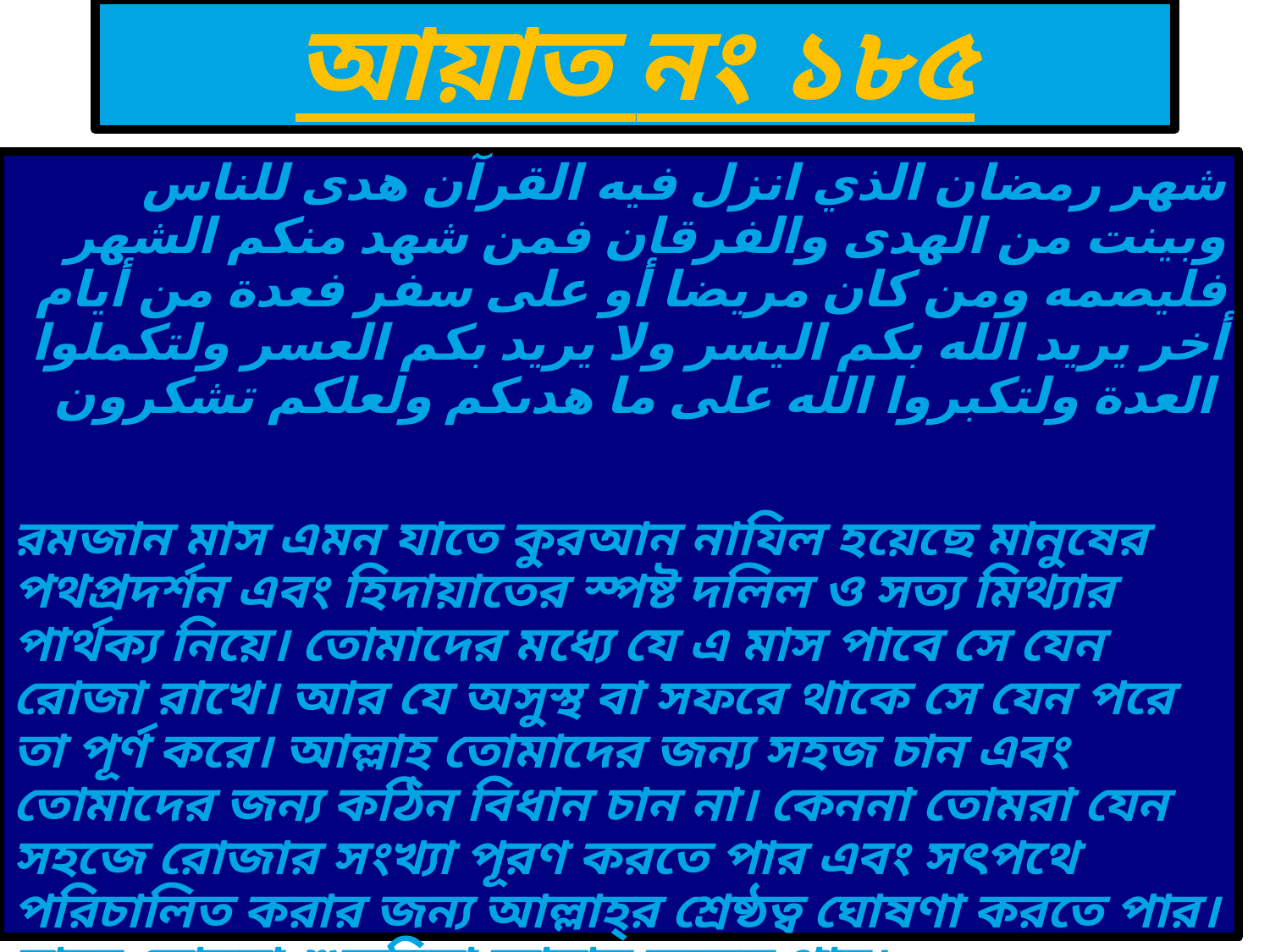

# আয়াত নং ১৮৫
شهر رمضان الذي انزل فيه القرآن هدى للناس وبينت من الهدى والفرقان فمن شهد منكم الشهر فليصمه ومن كان مريضا أو على سفر فعدة من أيام أخر يريد الله بكم اليسر ولا يريد بكم العسر ولتكملوا العدة ولتكبروا الله على ما هدىكم ولعلكم تشكرون

রমজান মাস এমন যাতে কুরআন নাযিল হয়েছে মানুষের পথপ্রদর্শন এবং হিদায়াতের স্পষ্ট দলিল ও সত্য মিথ্যার পার্থক্য নিয়ে। তোমাদের মধ্যে যে এ মাস পাবে সে যেন রোজা রাখে। আর যে অসুস্থ বা সফরে থাকে সে যেন পরে তা পূর্ণ করে। আল্লাহ তোমাদের জন্য সহজ চান এবং তোমাদের জন্য কঠিন বিধান চান না। কেননা তোমরা যেন সহজে রোজার সংখ্যা পূরণ করতে পার এবং সৎপথে পরিচালিত করার জন্য আল্লাহ্‌র শ্রেষ্ঠত্ব ঘোষণা করতে পার। যাতে তোমরা শুকরিয়া আদায় করতে পার।